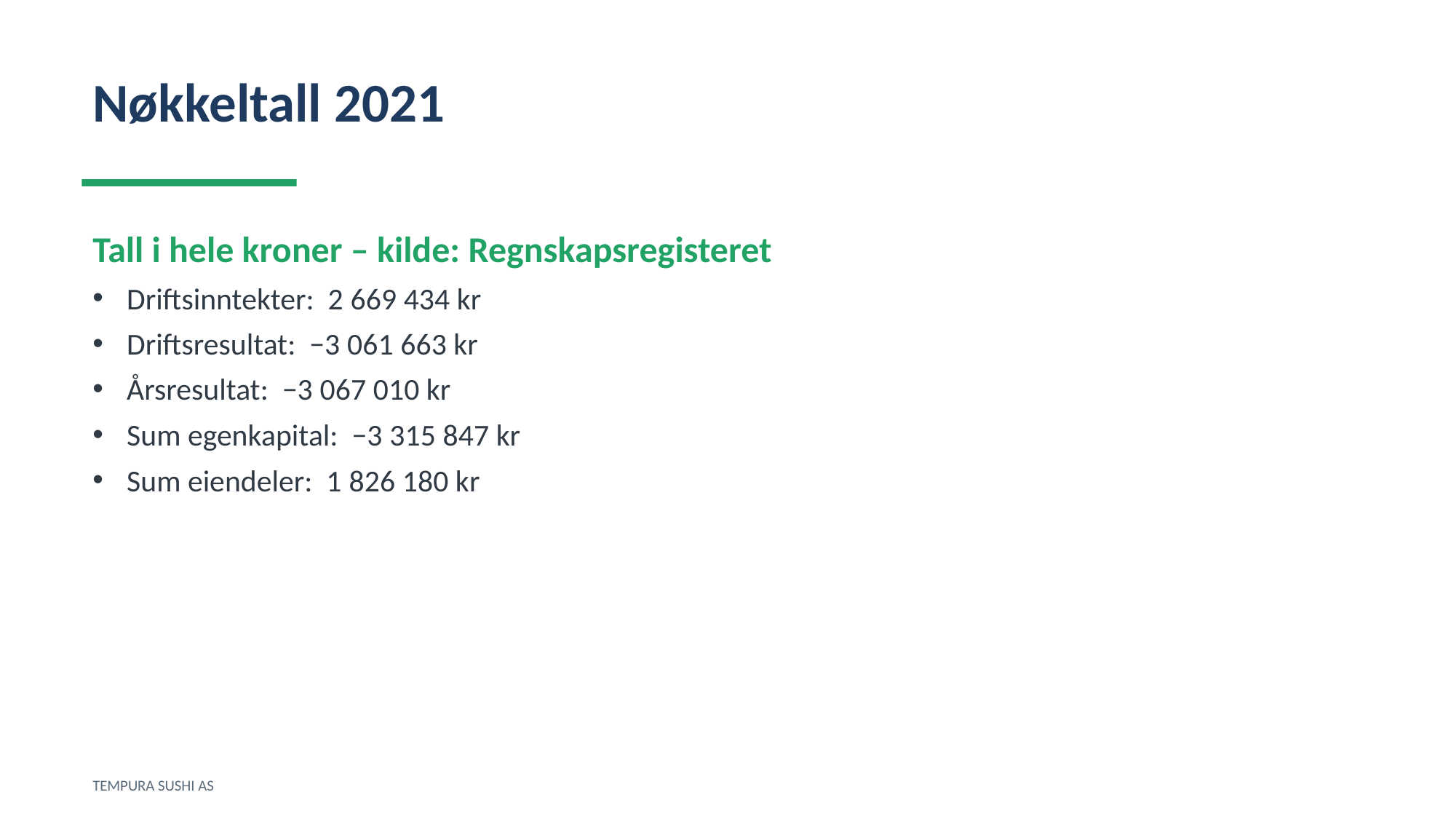

Nøkkeltall 2021

Tall i hele kroner – kilde: Regnskapsregisteret
Driftsinntekter:  2 669 434 kr
Driftsresultat:  −3 061 663 kr
Årsresultat:  −3 067 010 kr
Sum egenkapital:  −3 315 847 kr
Sum eiendeler:  1 826 180 kr
TEMPURA SUSHI AS